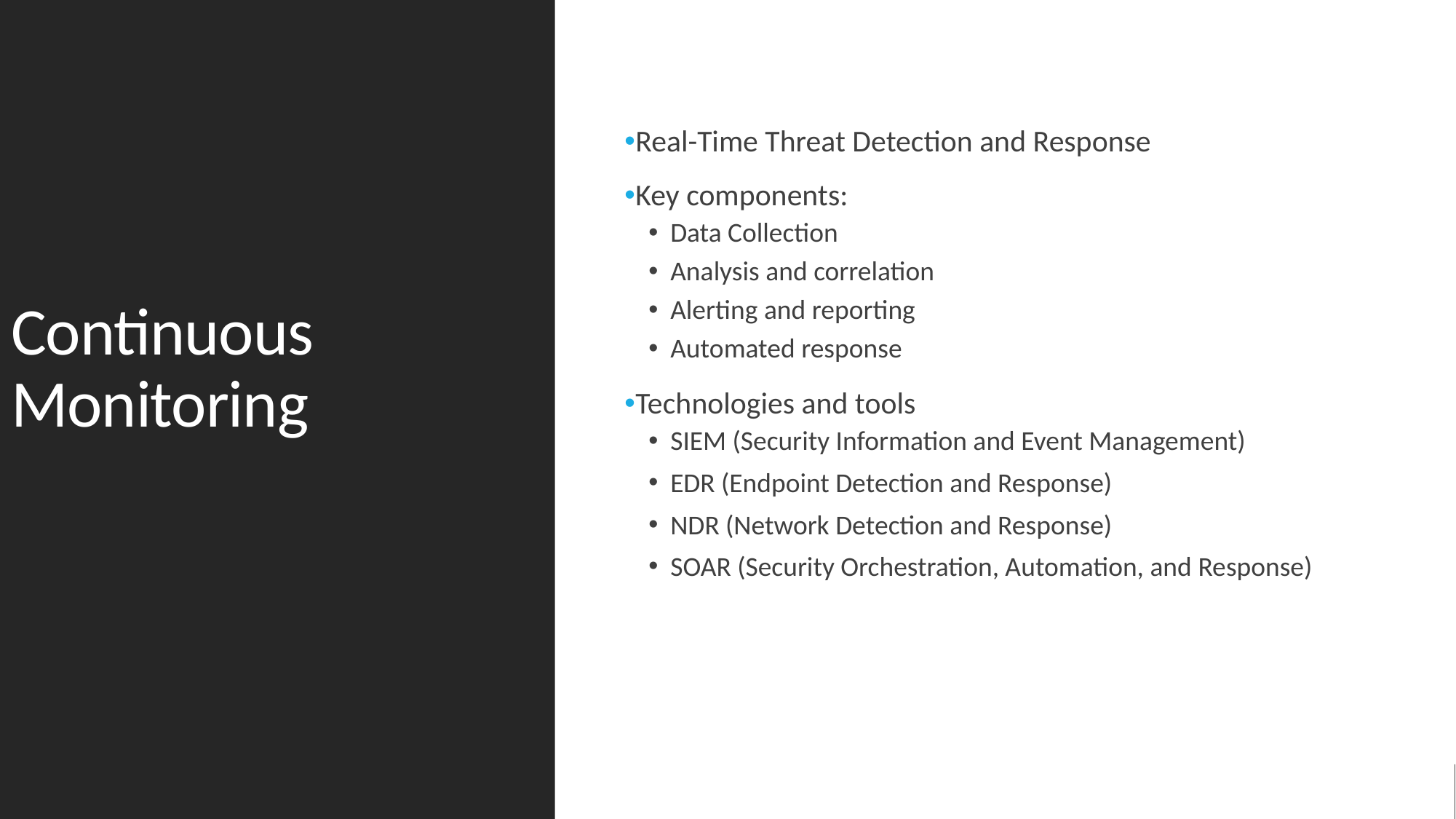

# Continuous Monitoring
Real-Time Threat Detection and Response
Key components:
Data Collection
Analysis and correlation
Alerting and reporting
Automated response
Technologies and tools
SIEM (Security Information and Event Management)
EDR (Endpoint Detection and Response)
NDR (Network Detection and Response)
SOAR (Security Orchestration, Automation, and Response)